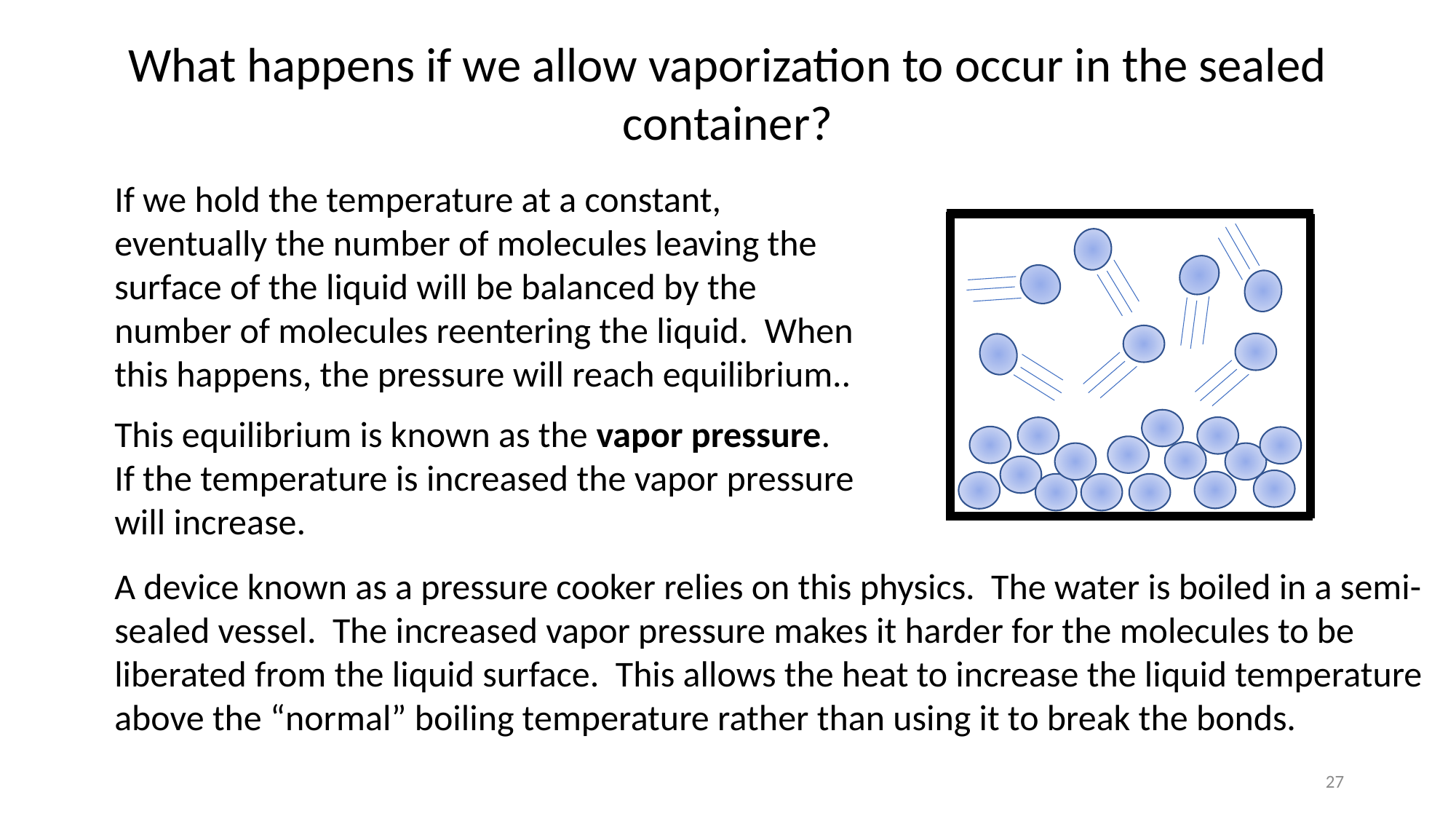

What happens if we allow vaporization to occur in the sealed container?
If we hold the temperature at a constant, eventually the number of molecules leaving the surface of the liquid will be balanced by the number of molecules reentering the liquid.  When this happens, the pressure will reach equilibrium..

This equilibrium is known as the vapor pressure.  If the temperature is increased the vapor pressure will increase.
A device known as a pressure cooker relies on this physics.  The water is boiled in a semi-sealed vessel.  The increased vapor pressure makes it harder for the molecules to be liberated from the liquid surface.  This allows the heat to increase the liquid temperature above the “normal” boiling temperature rather than using it to break the bonds.
27